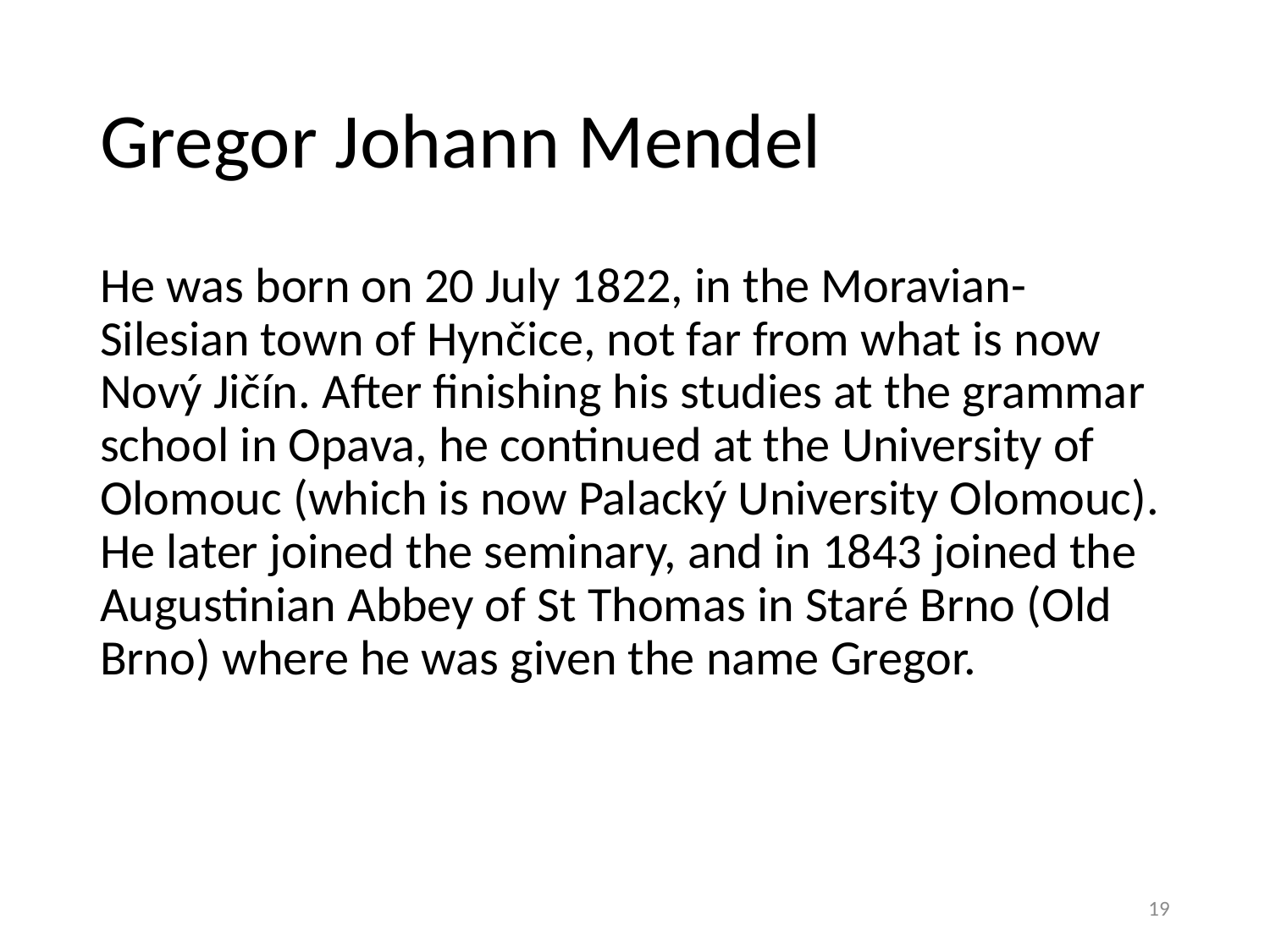

# Gregor Johann Mendel
He was born on 20 July 1822, in the Moravian-Silesian town of Hynčice, not far from what is now Nový Jičín. After finishing his studies at the grammar school in Opava, he continued at the University of Olomouc (which is now Palacký University Olomouc). He later joined the seminary, and in 1843 joined the Augustinian Abbey of St Thomas in Staré Brno (Old Brno) where he was given the name Gregor.
19